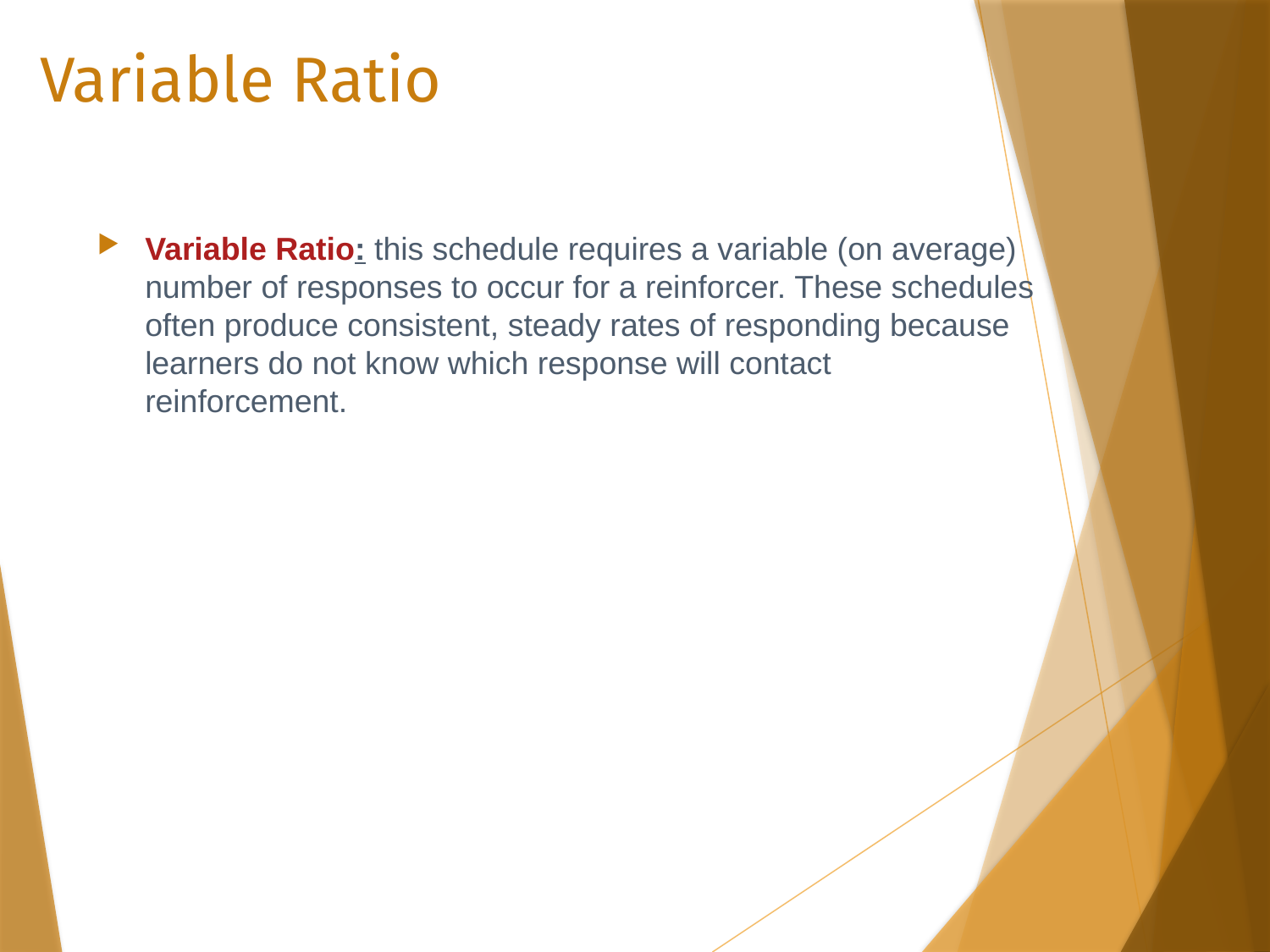

# Variable Ratio
Variable Ratio: this schedule requires a variable (on average) number of responses to occur for a reinforcer. These schedules often produce consistent, steady rates of responding because learners do not know which response will contact reinforcement.